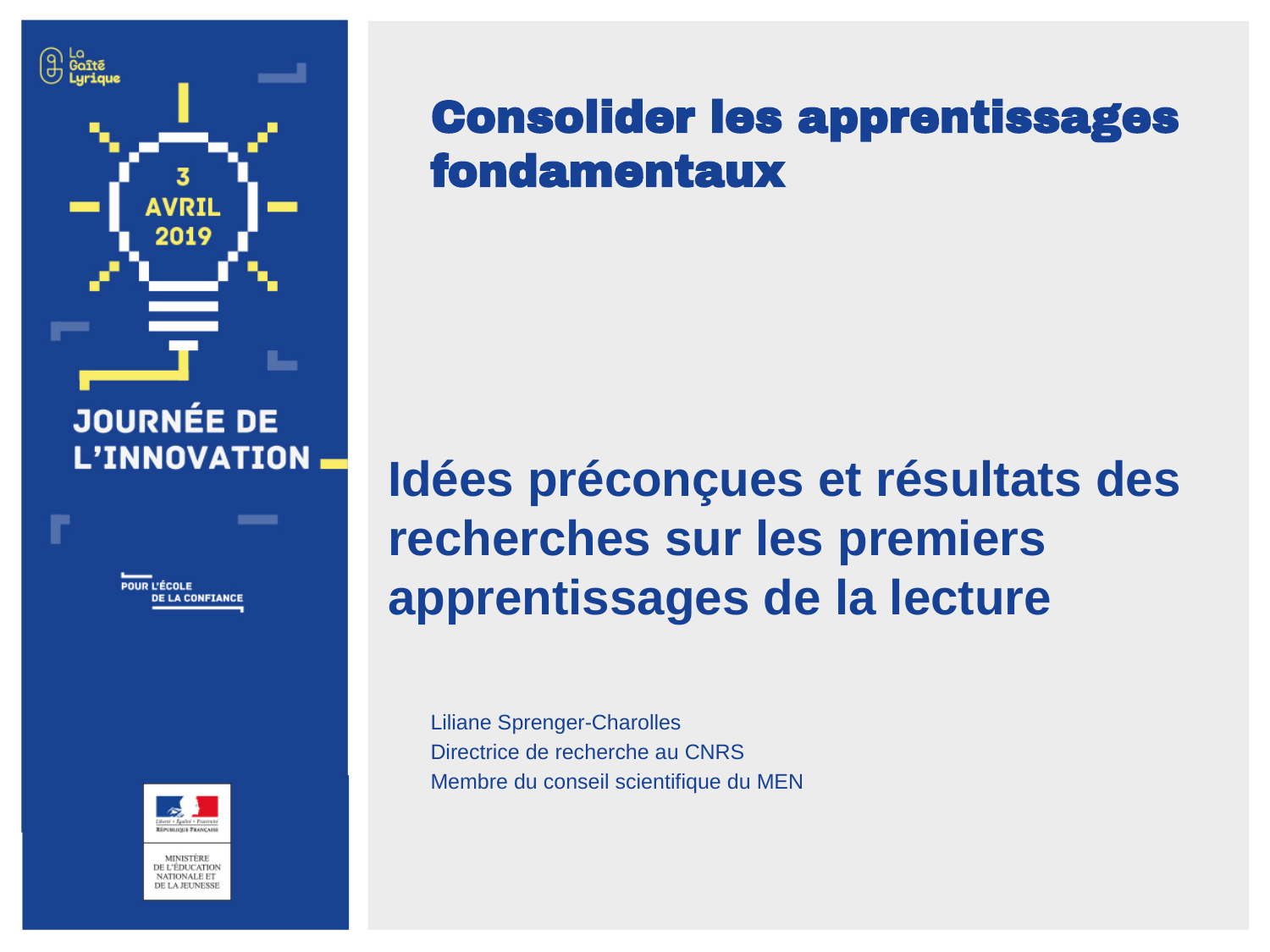

Consolider les apprentissages fondamentaux
Idées préconçues et résultats des recherches sur les premiers apprentissages de la lecture
Liliane Sprenger-Charolles
Directrice de recherche au CNRS
Membre du conseil scientifique du MEN